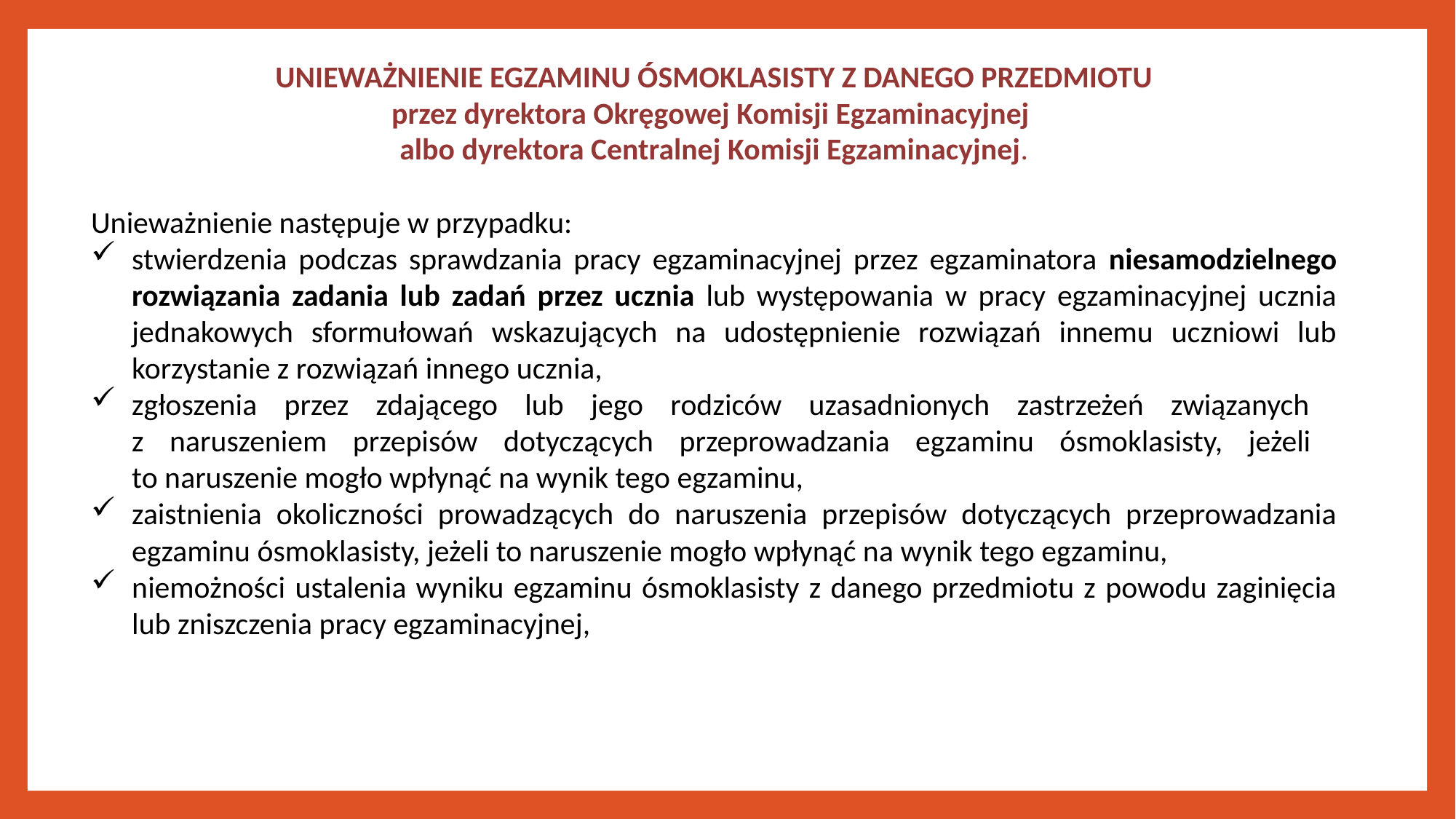

UNIEWAŻNIENIE EGZAMINU ÓSMOKLASISTY Z DANEGO PRZEDMIOTU
przez dyrektora Okręgowej Komisji Egzaminacyjnej
albo dyrektora Centralnej Komisji Egzaminacyjnej.

Unieważnienie następuje w przypadku:
stwierdzenia podczas sprawdzania pracy egzaminacyjnej przez egzaminatora niesamodzielnego rozwiązania zadania lub zadań przez ucznia lub występowania w pracy egzaminacyjnej ucznia jednakowych sformułowań wskazujących na udostępnienie rozwiązań innemu uczniowi lub korzystanie z rozwiązań innego ucznia,
zgłoszenia przez zdającego lub jego rodziców uzasadnionych zastrzeżeń związanych
z naruszeniem przepisów dotyczących przeprowadzania egzaminu ósmoklasisty, jeżeli
to naruszenie mogło wpłynąć na wynik tego egzaminu,
zaistnienia okoliczności prowadzących do naruszenia przepisów dotyczących przeprowadzania egzaminu ósmoklasisty, jeżeli to naruszenie mogło wpłynąć na wynik tego egzaminu,
niemożności ustalenia wyniku egzaminu ósmoklasisty z danego przedmiotu z powodu zaginięcia lub zniszczenia pracy egzaminacyjnej,